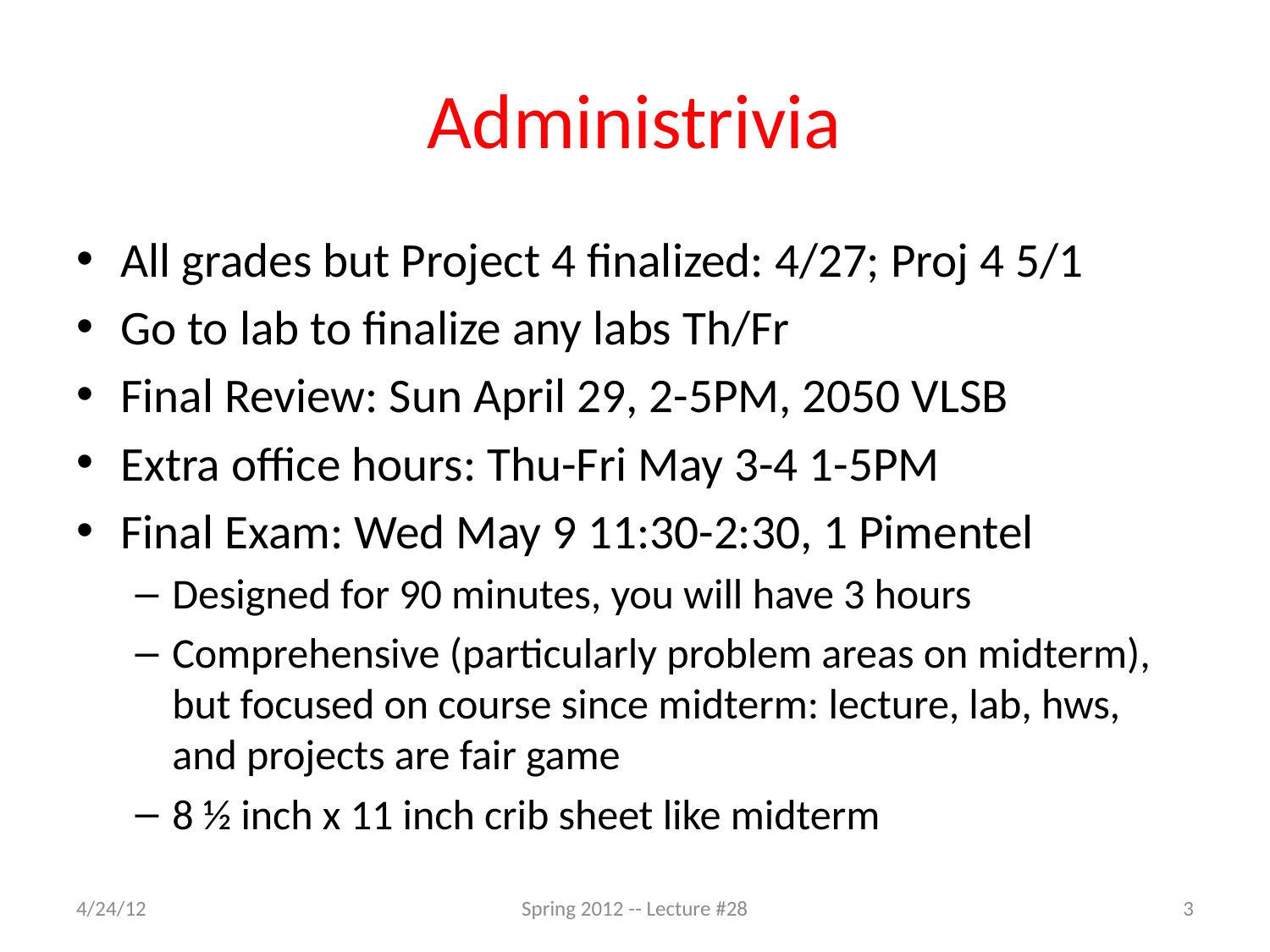

# Administrivia
All grades but Project 4 finalized: 4/27; Proj 4 5/1
Go to lab to finalize any labs Th/Fr
Final Review: Sun April 29, 2-5PM, 2050 VLSB
Extra office hours: Thu-Fri May 3-4 1-5PM
Final Exam: Wed May 9 11:30-2:30, 1 Pimentel
Designed for 90 minutes, you will have 3 hours
Comprehensive (particularly problem areas on midterm), but focused on course since midterm: lecture, lab, hws, and projects are fair game
8 ½ inch x 11 inch crib sheet like midterm

4/24/12
Spring 2012 -- Lecture #28
3